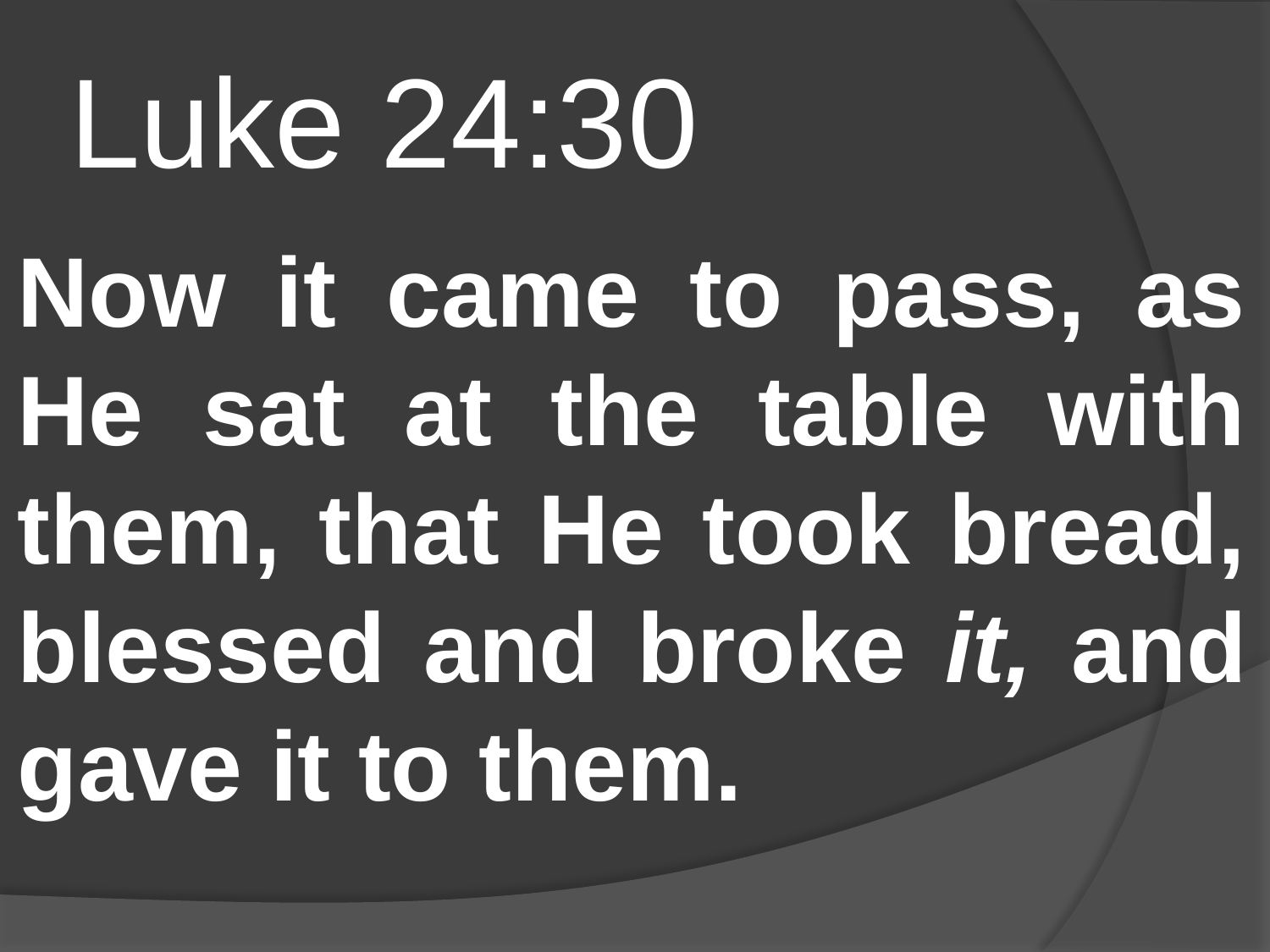

# Luke 24:30
Now it came to pass, as He sat at the table with them, that He took bread, blessed and broke it, and gave it to them.